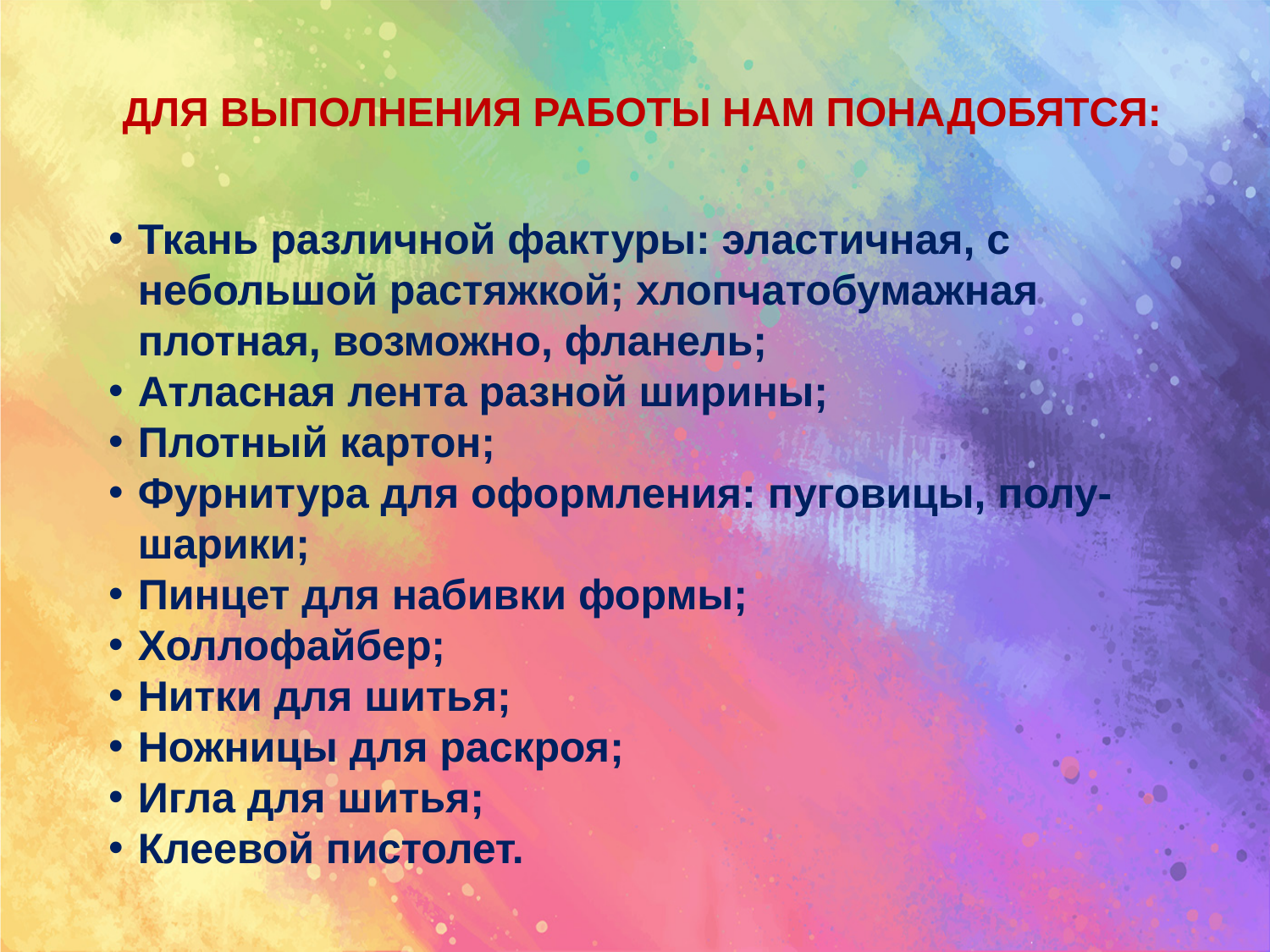

# ДЛЯ ВЫПОЛНЕНИЯ РАБОТЫ НАМ ПОНАДОБЯТСЯ:
Ткань различной фактуры: эластичная, с небольшой растяжкой; хлопчатобумажная плотная, возможно, фланель;
Атласная лента разной ширины;
Плотный картон;
Фурнитура для оформления: пуговицы, полу-шарики;
Пинцет для набивки формы;
Холлофайбер;
Нитки для шитья;
Ножницы для раскроя;
Игла для шитья;
Клеевой пистолет.